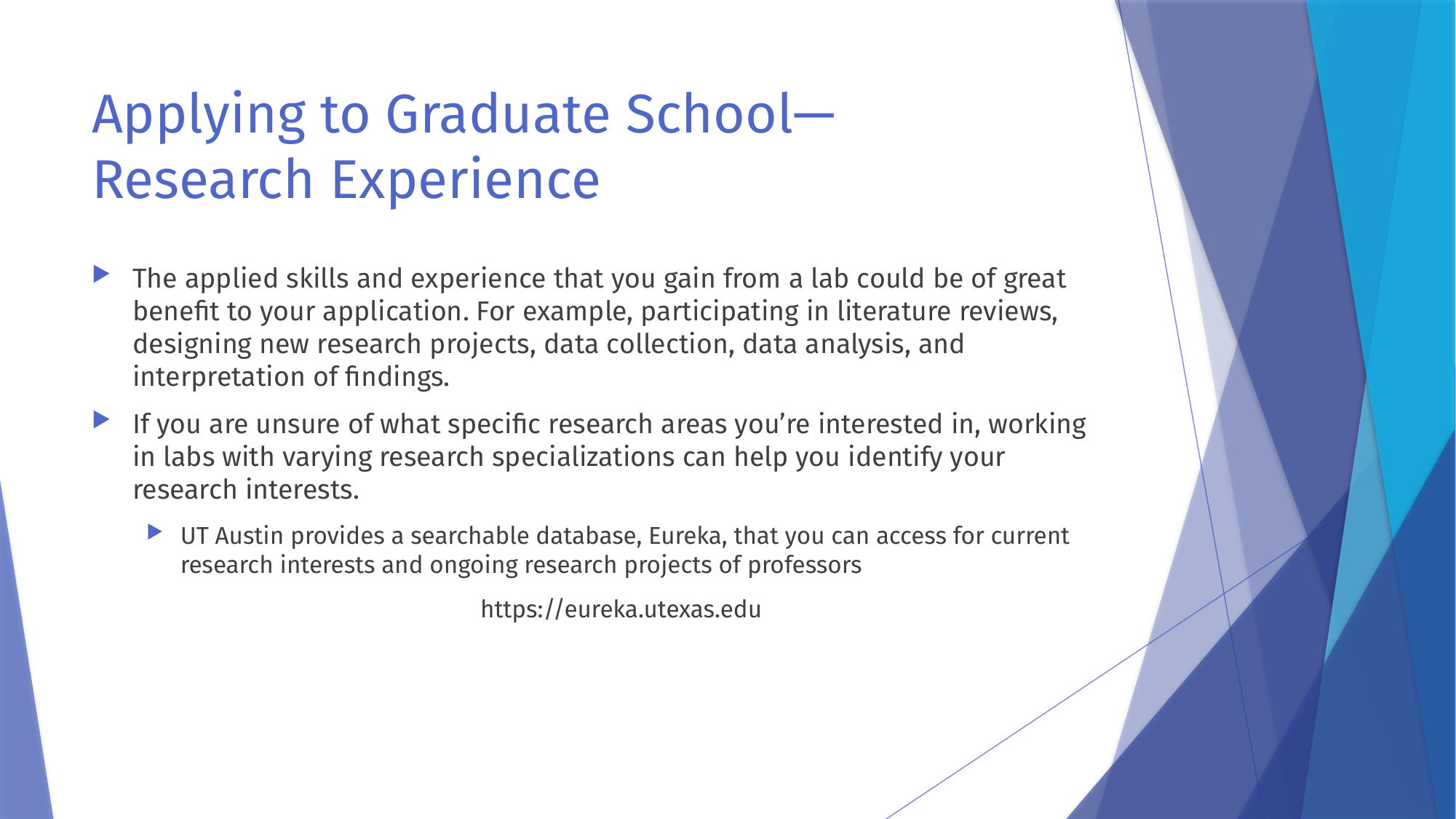

# Applying to Graduate School— Research Experience
The applied skills and experience that you gain from a lab could be of great benefit to your application. For example, participating in literature reviews, designing new research projects, data collection, data analysis, and interpretation of findings.
If you are unsure of what specific research areas you’re interested in, working in labs with varying research specializations can help you identify your research interests.
UT Austin provides a searchable database, Eureka, that you can access for current research interests and ongoing research projects of professors
https://eureka.utexas.edu